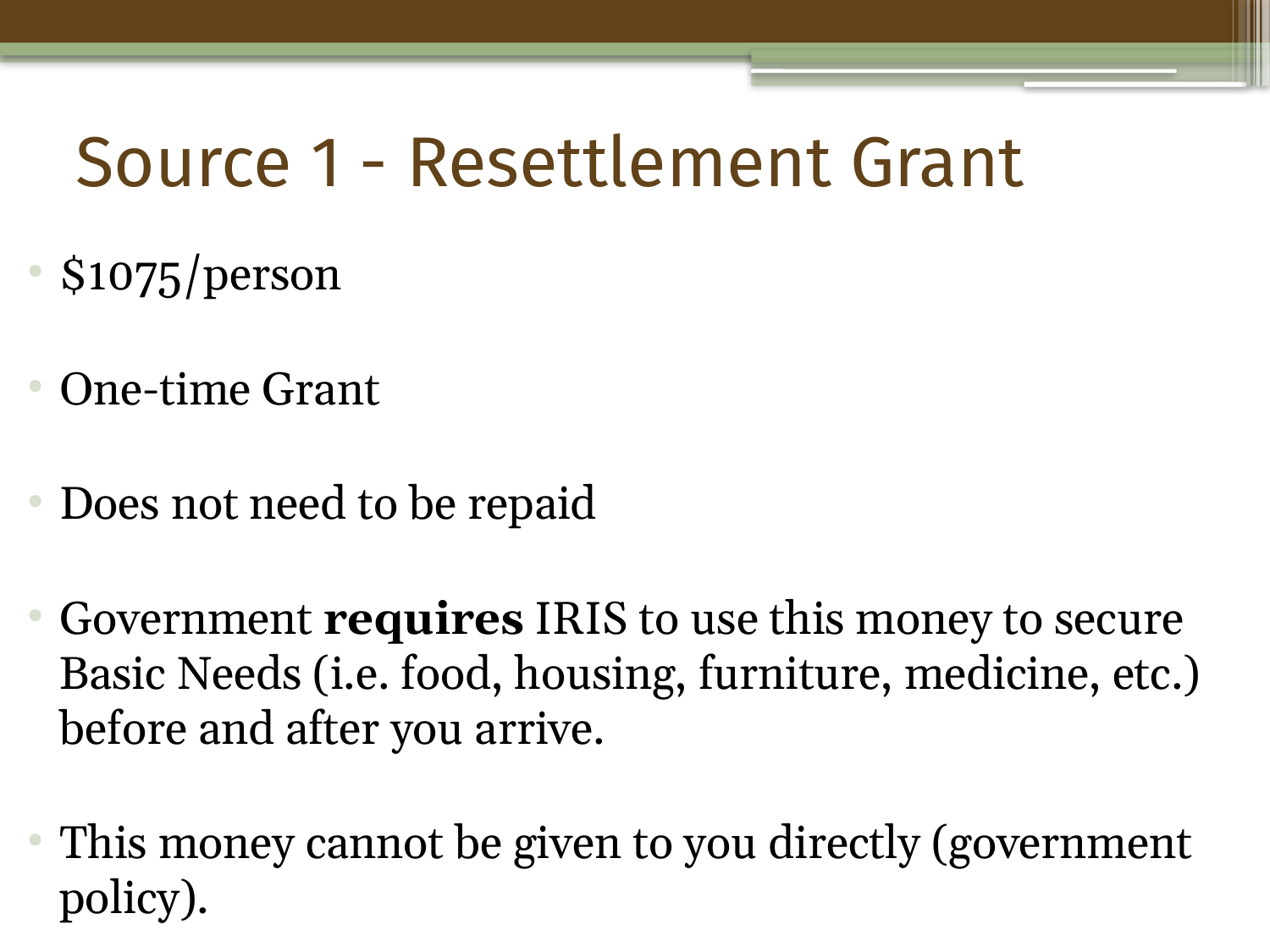

# Source 1 - Resettlement Grant
$1075/person
One-time Grant
Does not need to be repaid
Government requires IRIS to use this money to secure Basic Needs (i.e. food, housing, furniture, medicine, etc.) before and after you arrive.
This money cannot be given to you directly (government policy).